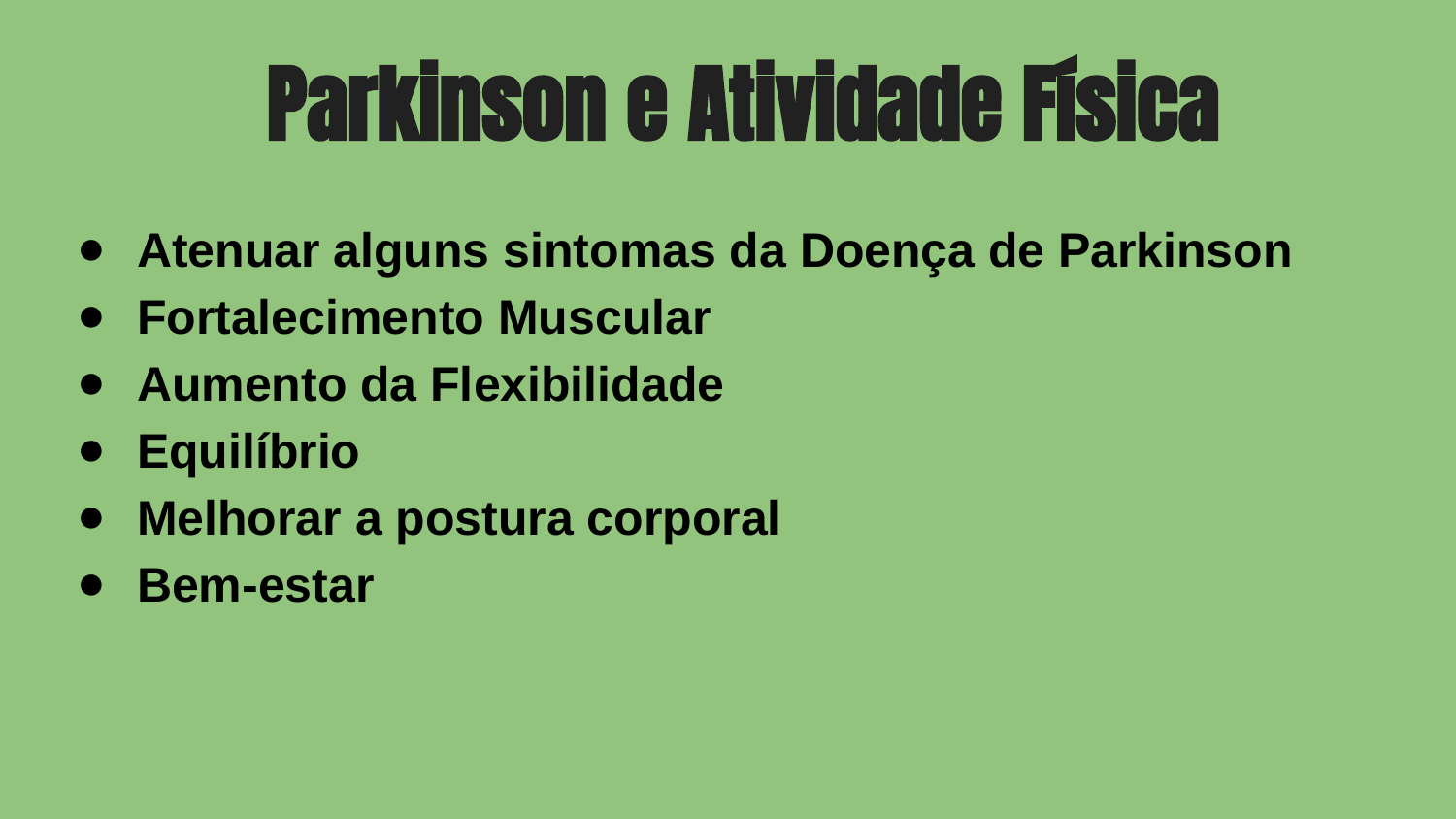

# Parkinson e Atividade Física
Atenuar alguns sintomas da Doença de Parkinson
Fortalecimento Muscular
Aumento da Flexibilidade
Equilíbrio
Melhorar a postura corporal
Bem-estar